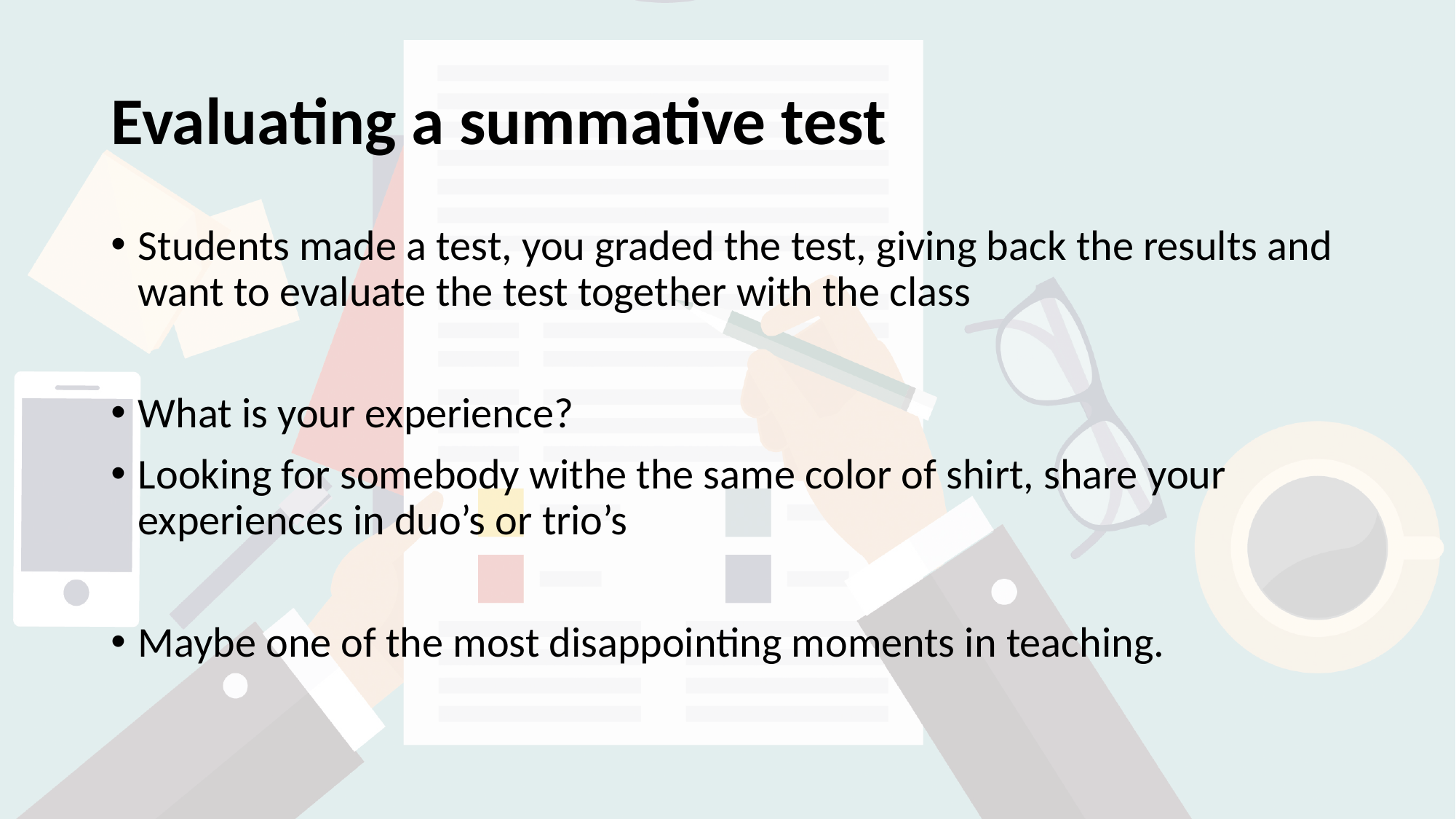

# Evaluating a summative test
Students made a test, you graded the test, giving back the results and want to evaluate the test together with the class

What is your experience?
Looking for somebody withe the same color of shirt, share your experiences in duo’s or trio’s

Maybe one of the most disappointing moments in teaching.